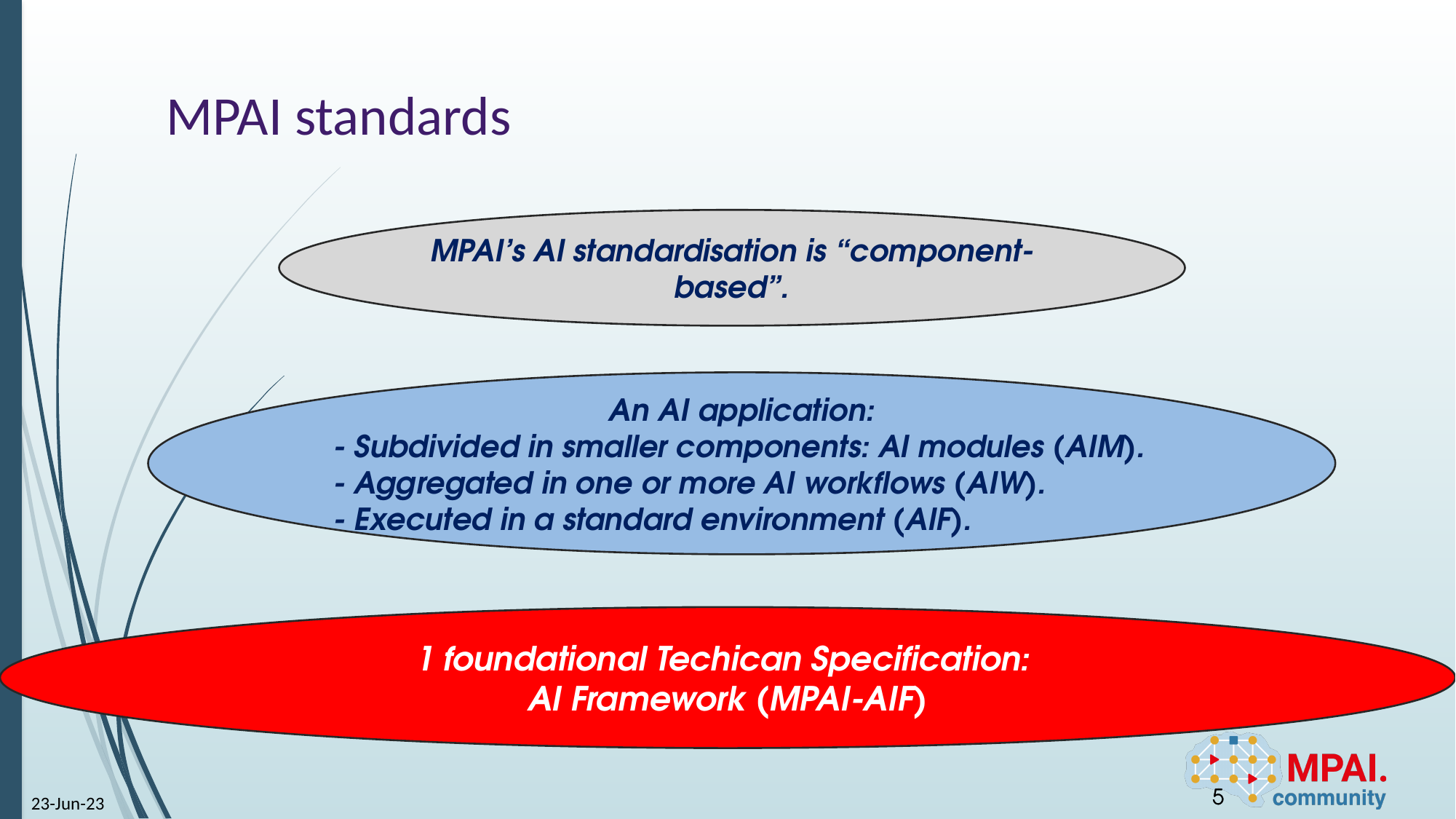

# MPAI standards
MPAI’s AI standardisation is “component-based”.
An AI application:
- Subdivided in smaller components: AI modules (AIM).
- Aggregated in one or more AI workflows (AIW).
- Executed in a standard environment (AIF).
1 foundational Techican Specification:
AI Framework (MPAI-AIF)
5
5
23-Jun-23